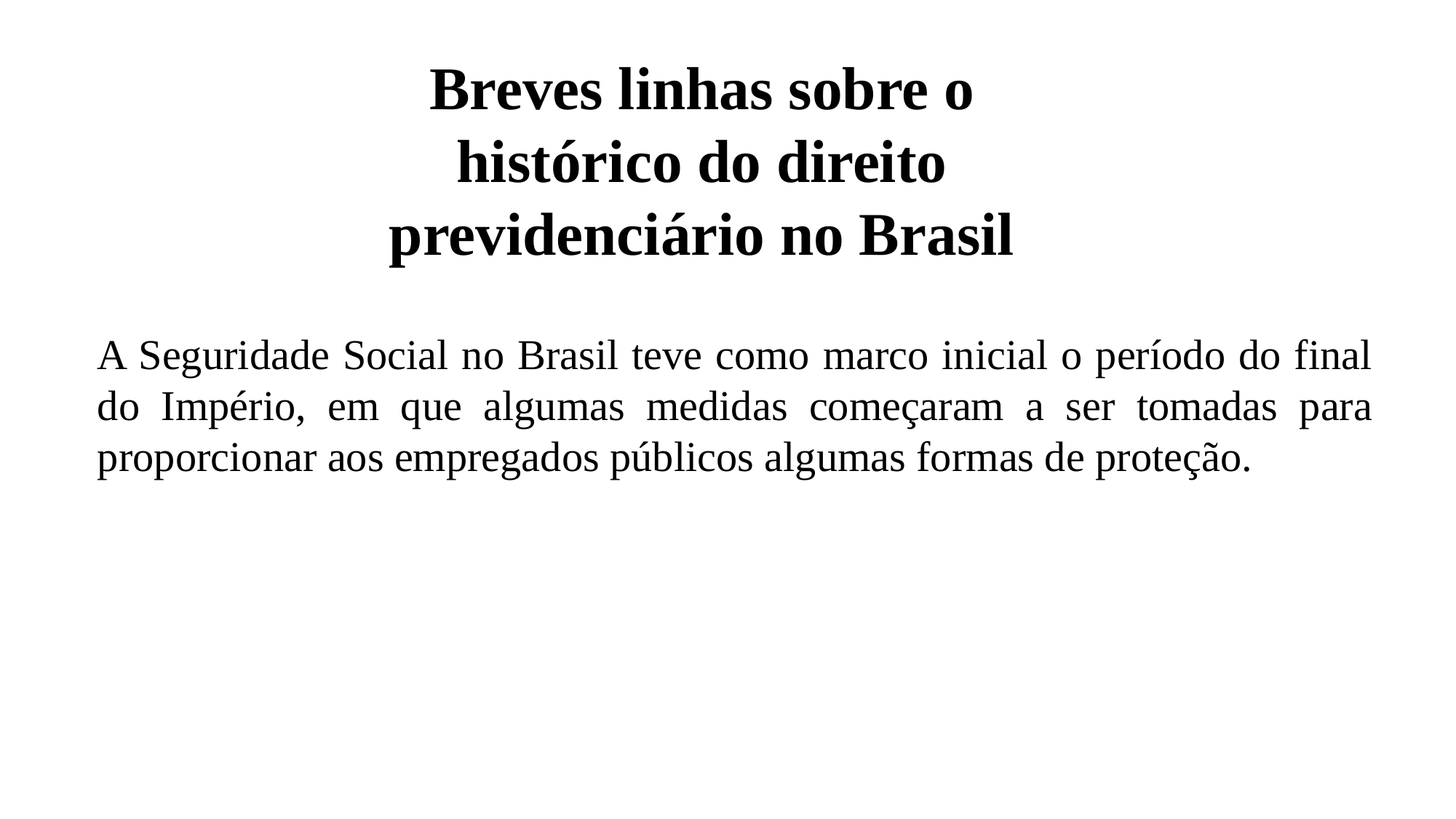

Breves linhas sobre o histórico do direito previdenciário no Brasil
A Seguridade Social no Brasil teve como marco inicial o período do final do Império, em que algumas medidas começaram a ser tomadas para proporcionar aos empregados públicos algumas formas de proteção.